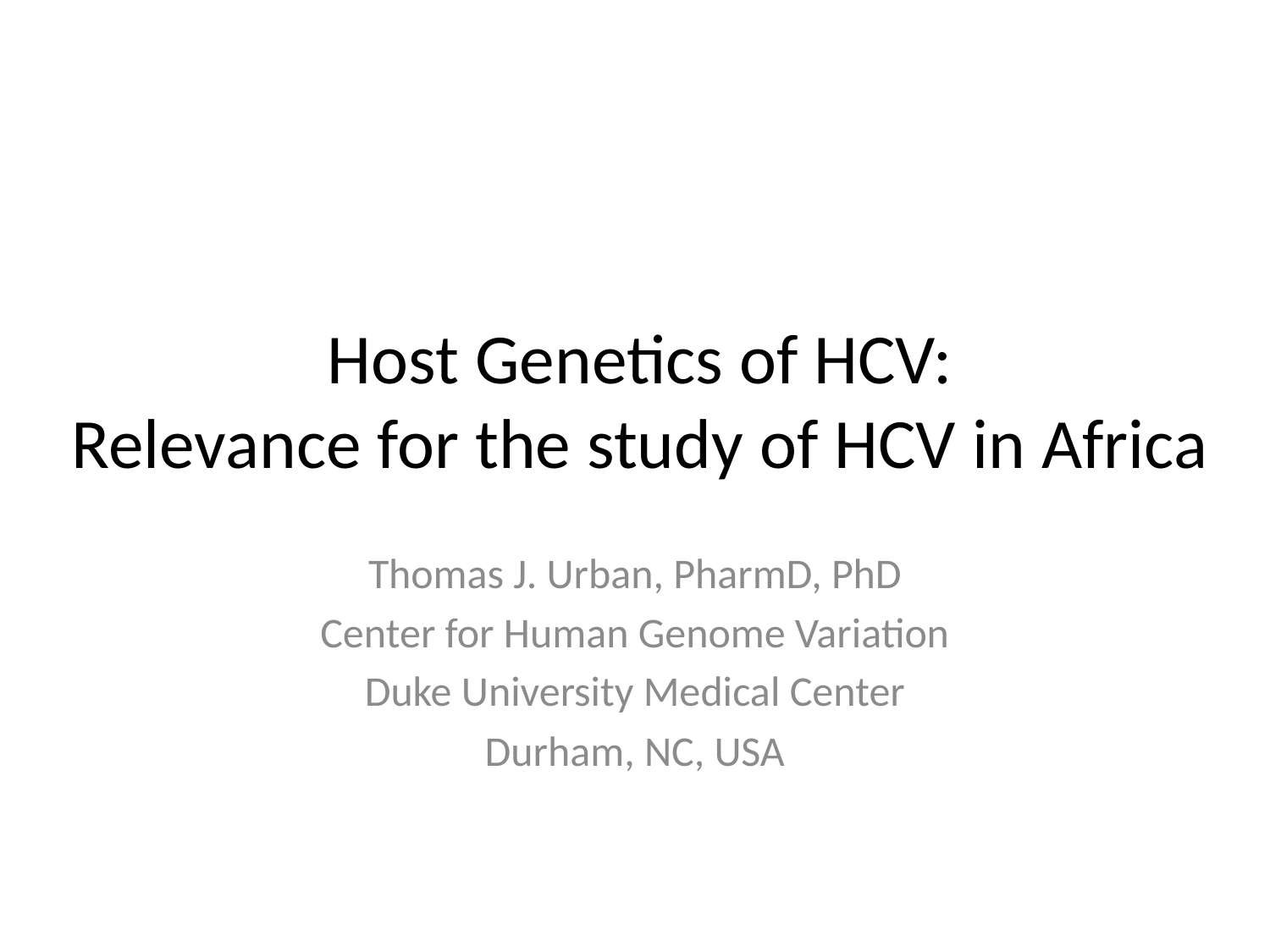

# Host Genetics of HCV: Relevance for the study of HCV in Africa
Thomas J. Urban, PharmD, PhD
Center for Human Genome Variation
Duke University Medical Center
Durham, NC, USA